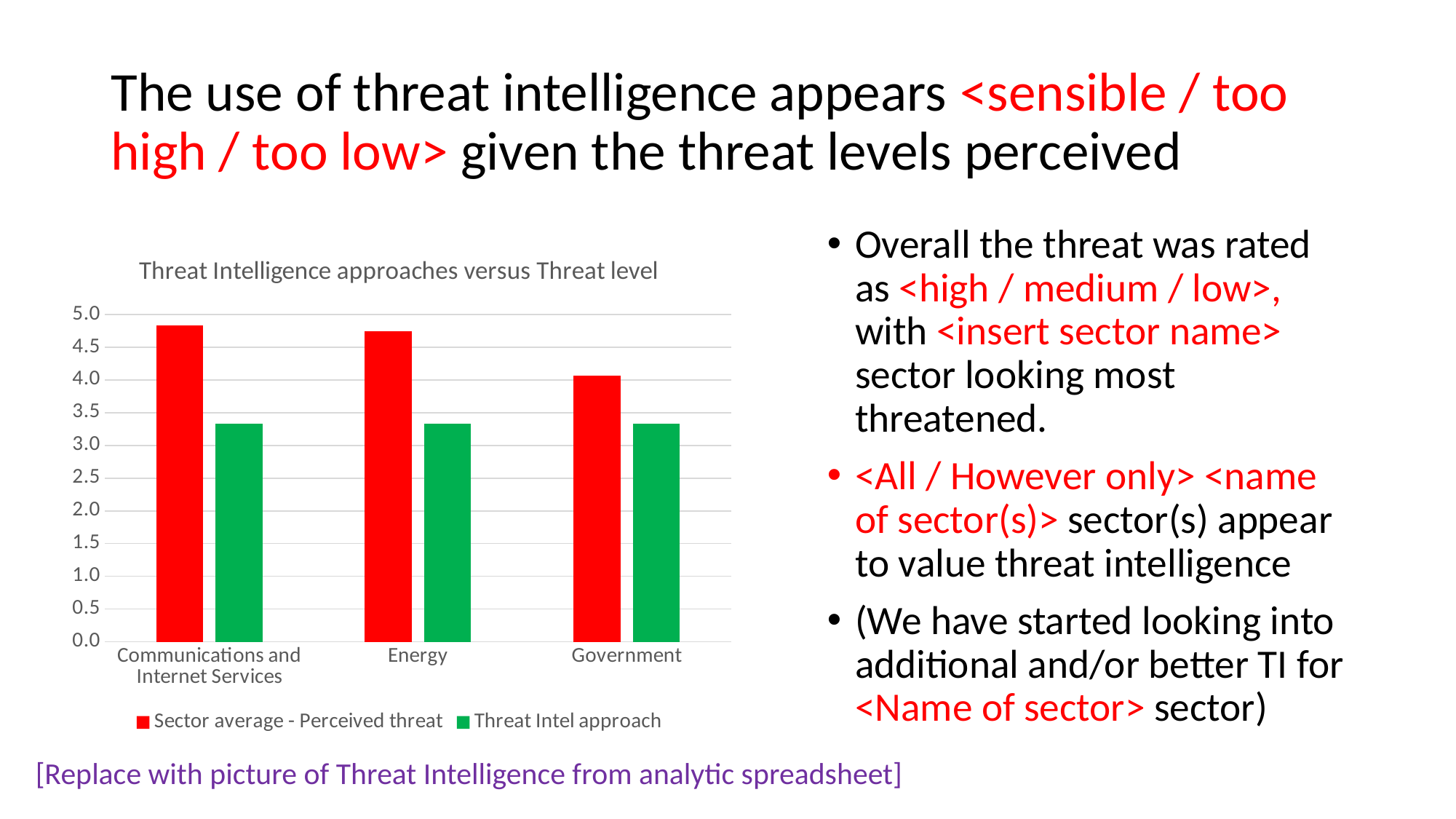

# The use of threat intelligence appears <sensible / too high / too low> given the threat levels perceived
Overall the threat was rated as <high / medium / low>, with <insert sector name> sector looking most threatened.
<All / However only> <name of sector(s)> sector(s) appear to value threat intelligence
(We have started looking into additional and/or better TI for <Name of sector> sector)

### Chart: Threat Intelligence approaches versus Threat level

| Category | Sector average - Perceived threat | Threat Intel approach  |
|---|---|---|
| Communications and Internet Services | 4.833333333333333 | 3.3333333333333335 |
| Energy | 4.75 | 3.3333333333333335 |
| Government | 4.071428571428571 | 3.3333333333333335 |
[Replace with picture of Threat Intelligence from analytic spreadsheet]